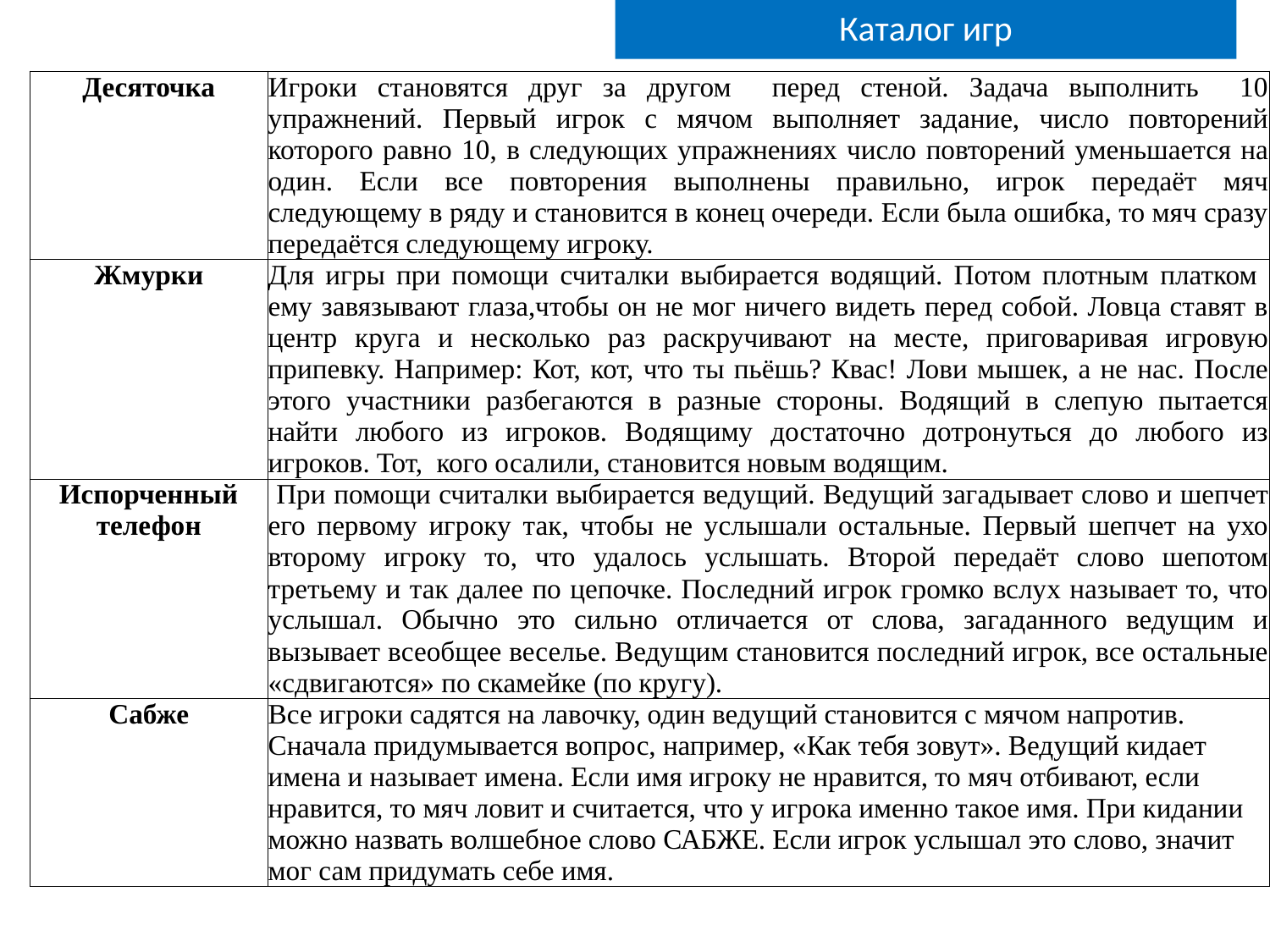

Каталог игр
| Десяточка | Игроки становятся друг за другом перед стеной. Задача выполнить 10 упражнений. Первый игрок с мячом выполняет задание, число повторений которого равно 10, в следующих упражнениях число повторений уменьшается на один. Если все повторения выполнены правильно, игрок передаёт мяч следующему в ряду и становится в конец очереди. Если была ошибка, то мяч сразу передаётся следующему игроку. |
| --- | --- |
| Жмурки | Для игры при помощи считалки выбирается водящий. Потом плотным платком ему завязывают глаза,чтобы он не мог ничего видеть перед собой. Ловца ставят в центр круга и несколько раз раскручивают на месте, приговаривая игровую припевку. Например: Кот, кот, что ты пьёшь? Квас! Лови мышек, а не нас. После этого участники разбегаются в разные стороны. Водящий в слепую пытается найти любого из игроков. Водящиму достаточно дотронуться до любого из игроков. Тот, кого осалили, становится новым водящим. |
| Испорченный телефон | При помощи считалки выбирается ведущий. Ведущий загадывает слово и шепчет его первому игроку так, чтобы не услышали остальные. Первый шепчет на ухо второму игроку то, что удалось услышать. Второй передаёт слово шепотом третьему и так далее по цепочке. Последний игрок громко вслух называет то, что услышал. Обычно это сильно отличается от слова, загаданного ведущим и вызывает всеобщее веселье. Ведущим становится последний игрок, все остальные «сдвигаются» по скамейке (по кругу). |
| Сабже | Все игроки садятся на лавочку, один ведущий становится с мячом напротив. Сначала придумывается вопрос, например, «Как тебя зовут». Ведущий кидает имена и называет имена. Если имя игроку не нравится, то мяч отбивают, если нравится, то мяч ловит и считается, что у игрока именно такое имя. При кидании можно назвать волшебное слово САБЖЕ. Если игрок услышал это слово, значит мог сам придумать себе имя. |